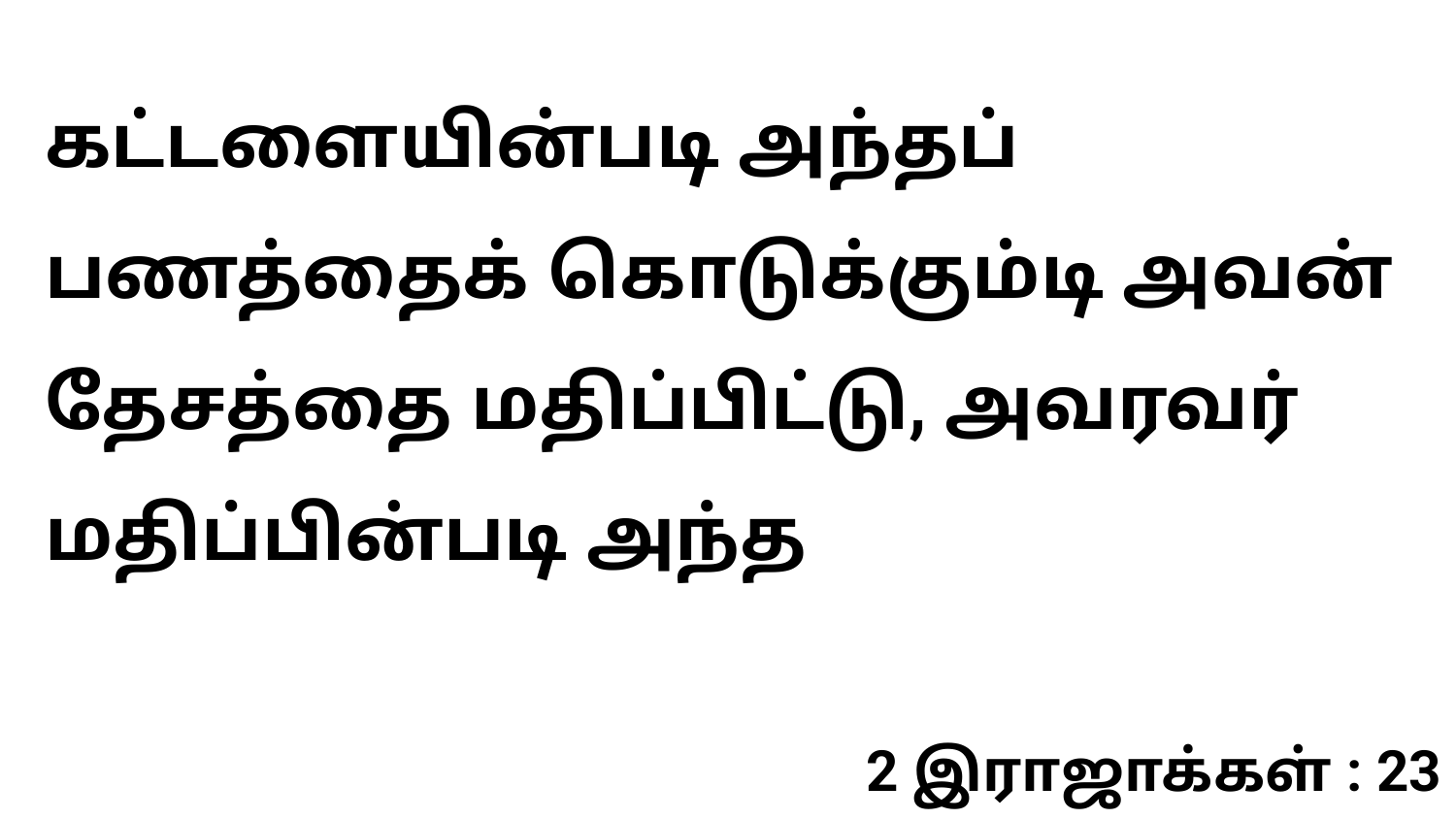

கட்டளையின்படி அந்தப் பணத்தைக் கொடுக்கும்டி அவன் தேசத்தை மதிப்பிட்டு, அவரவர் மதிப்பின்படி அந்த
2 இராஜாக்கள் : 23